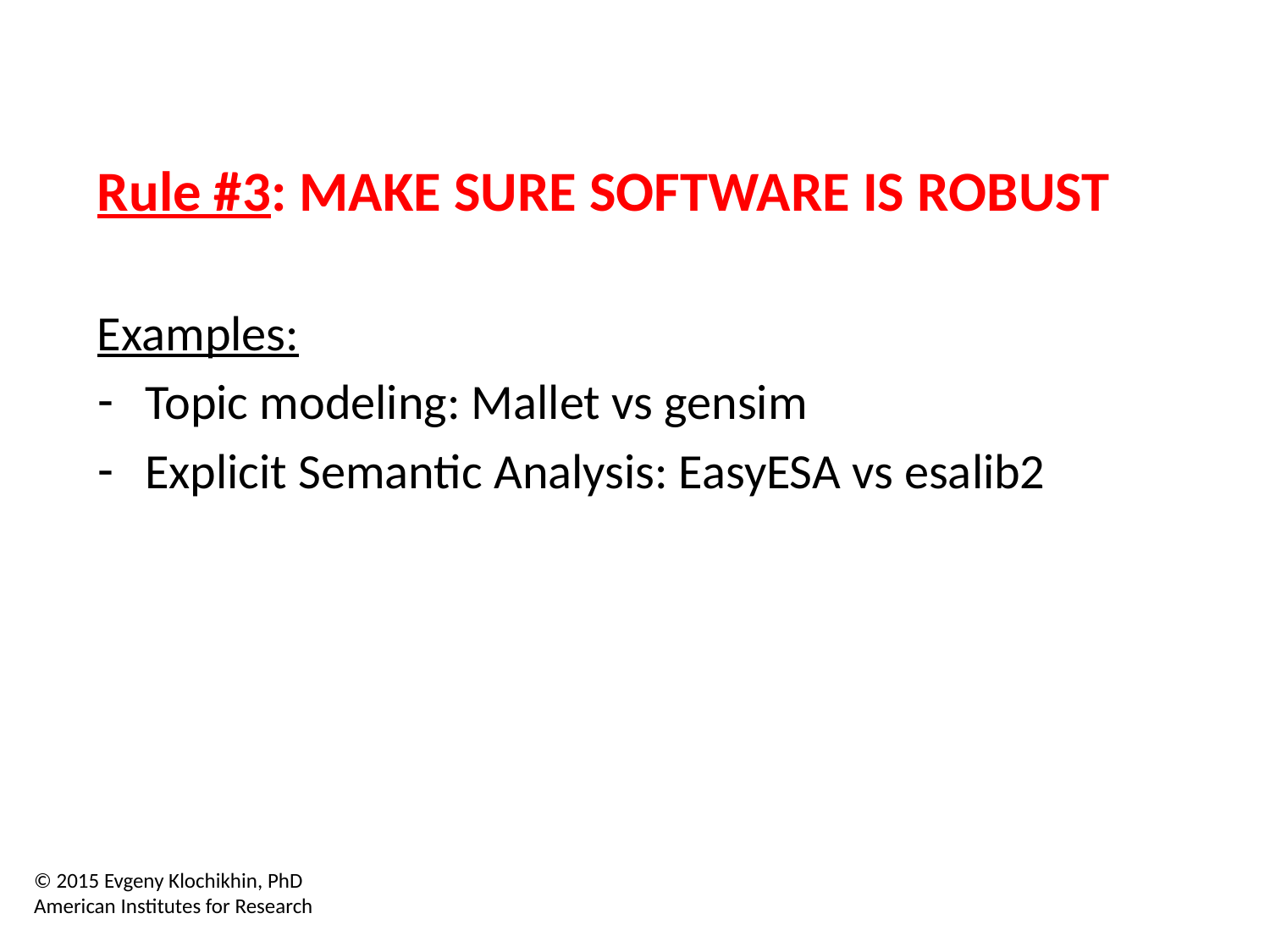

Rule #3: MAKE SURE SOFTWARE IS ROBUST

Examples:
Topic modeling: Mallet vs gensim
Explicit Semantic Analysis: EasyESA vs esalib2

© 2015 Evgeny Klochikhin, PhD
American Institutes for Research